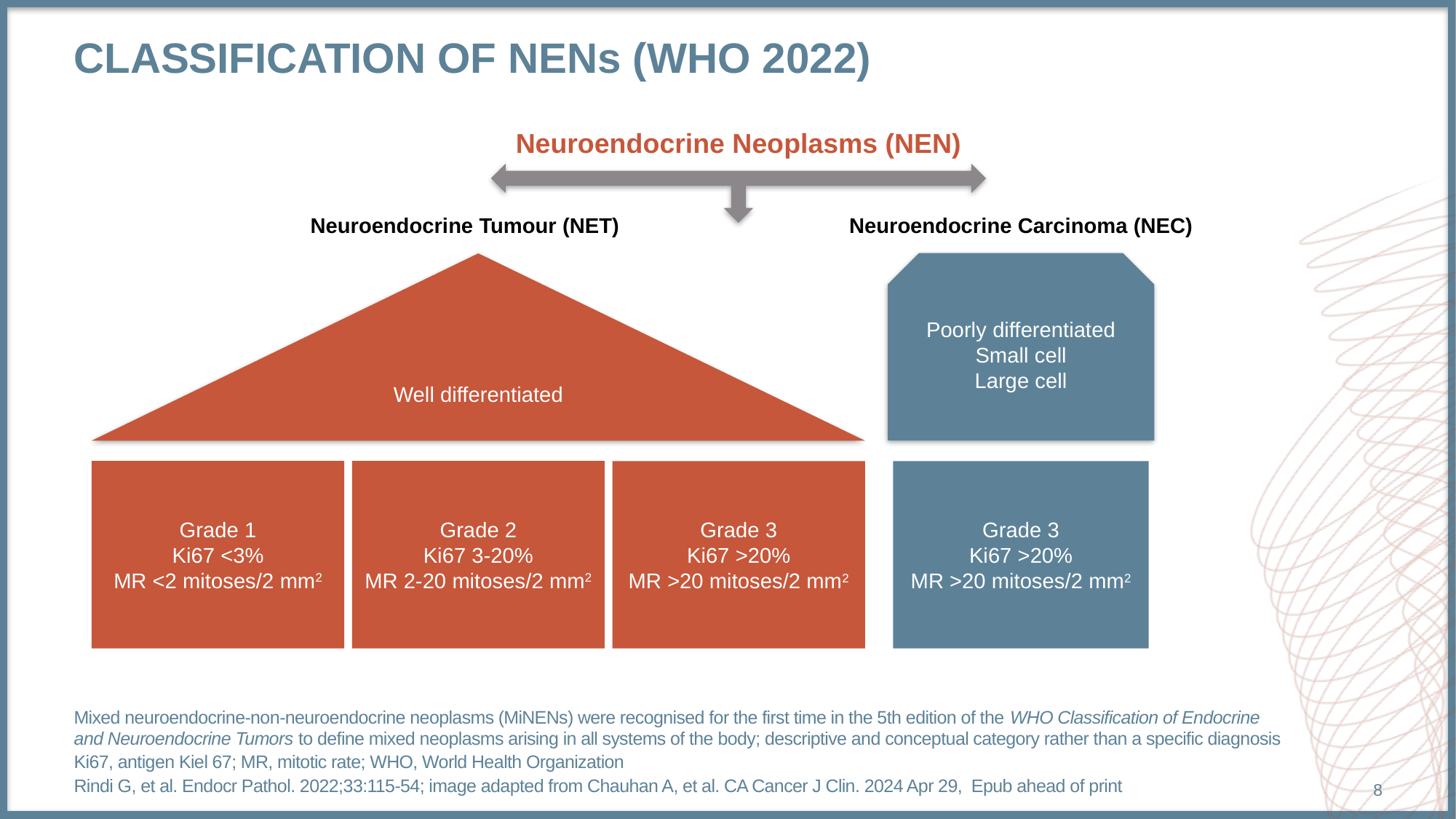

# Classification of NEns (who 2022)
Neuroendocrine Neoplasms (NEN)

Neuroendocrine Tumour (NET)
Neuroendocrine Carcinoma (NEC)
Poorly differentiated
Small cell
Large cell
Well differentiated
Grade 1
Ki67 <3%
MR <2 mitoses/2 mm2
Grade 2
Ki67 3-20%
MR 2-20 mitoses/2 mm2
Grade 3
Ki67 >20%
MR >20 mitoses/2 mm2
Grade 3
Ki67 >20%
MR >20 mitoses/2 mm2
Mixed neuroendocrine-non-neuroendocrine neoplasms (MiNENs) were recognised for the first time in the 5th edition of the WHO Classification of Endocrine and Neuroendocrine Tumors to define mixed neoplasms arising in all systems of the body; descriptive and conceptual category rather than a specific diagnosis
Ki67, antigen Kiel 67; MR, mitotic rate; WHO, World Health Organization
Rindi G, et al. Endocr Pathol. 2022;33:115-54; image adapted from Chauhan A, et al. CA Cancer J Clin. 2024 Apr 29,  Epub ahead of print
8